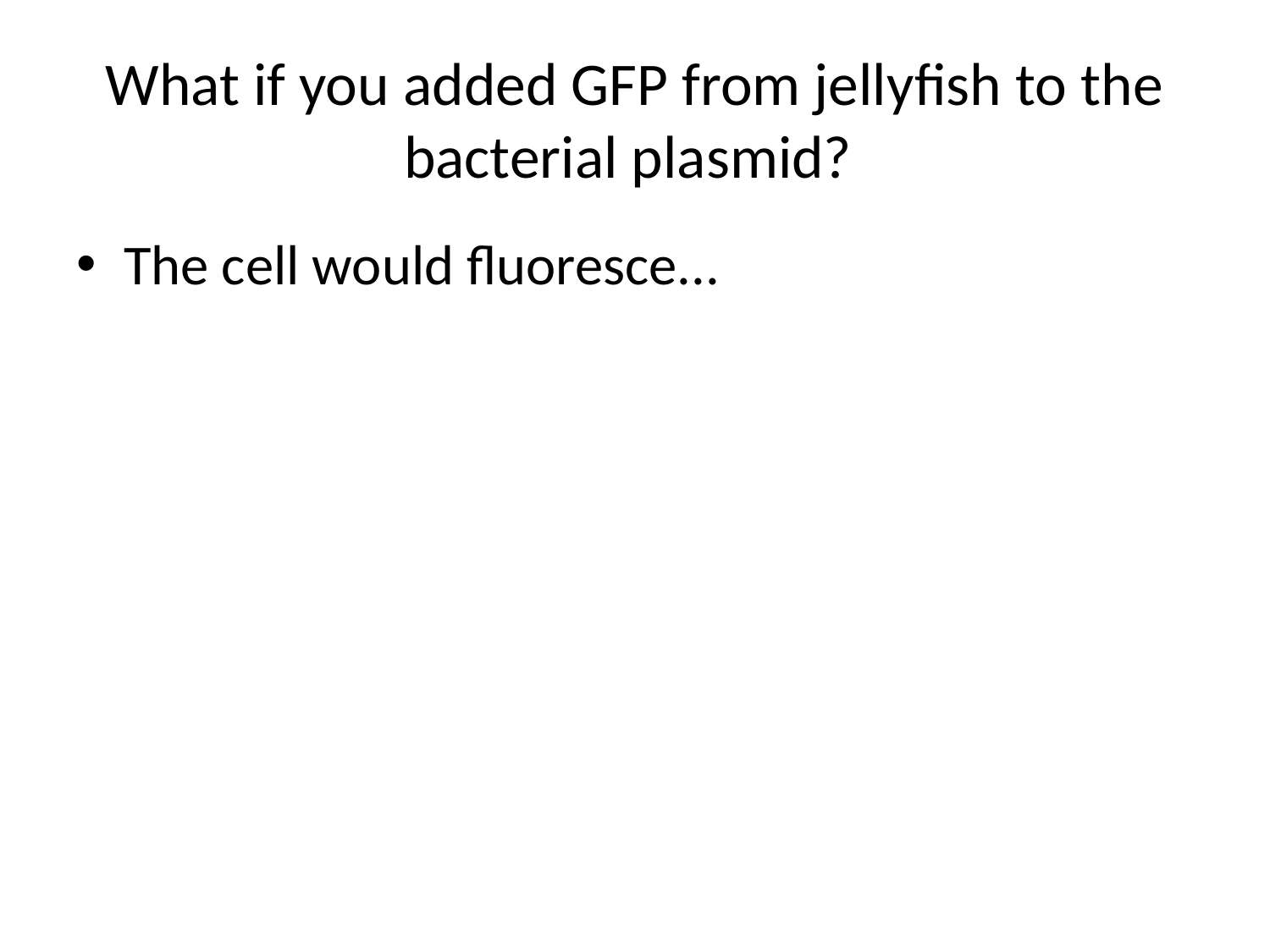

# What if you added GFP from jellyfish to the bacterial plasmid?
The cell would fluoresce...